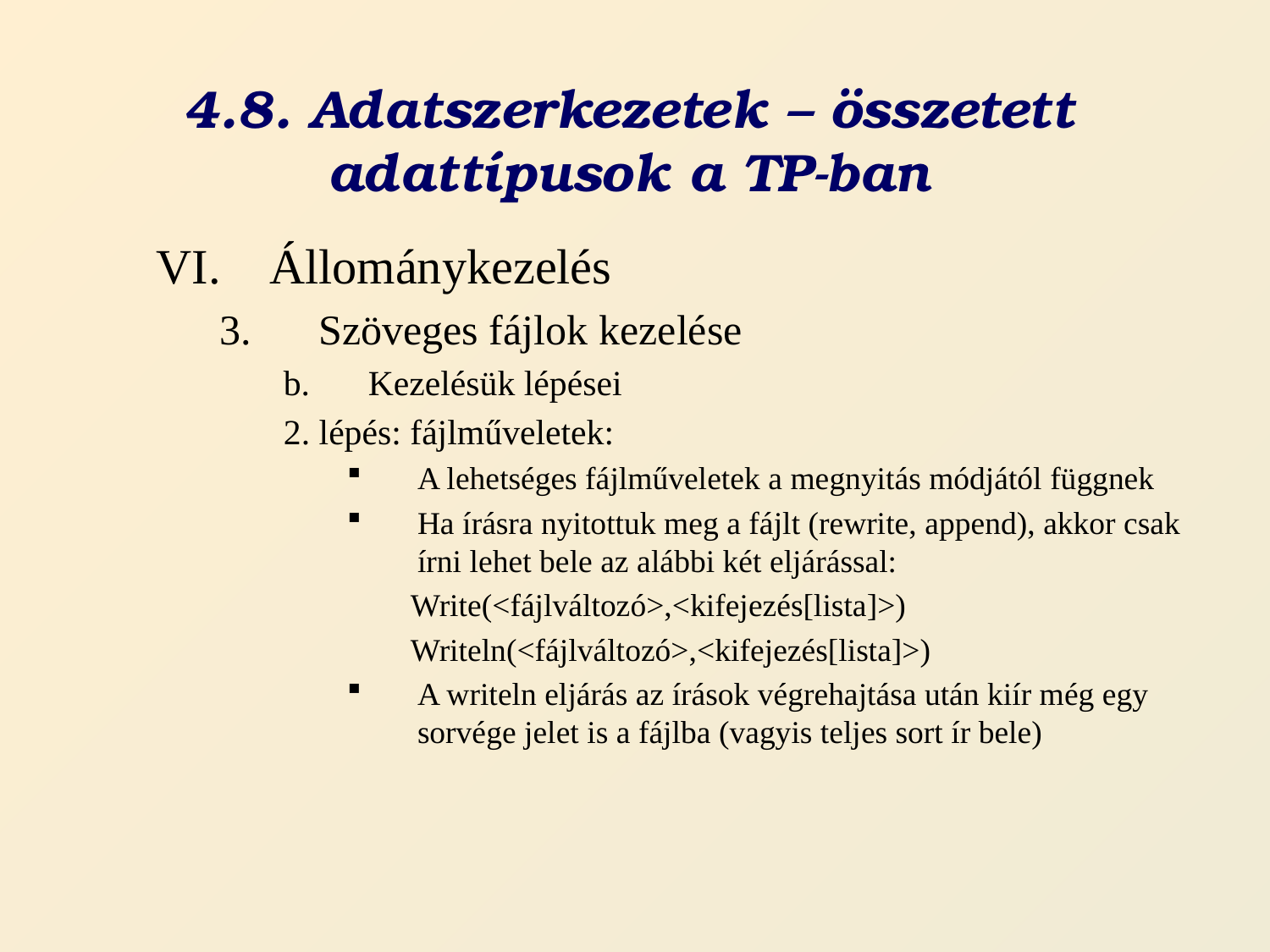

# 4.8. Adatszerkezetek – összetett adattípusok a TP-ban
Állománykezelés
Szöveges fájlok kezelése
Kezelésük lépései
2. lépés: fájlműveletek:
A lehetséges fájlműveletek a megnyitás módjától függnek
Ha írásra nyitottuk meg a fájlt (rewrite, append), akkor csak írni lehet bele az alábbi két eljárással:
Write(<fájlváltozó>,<kifejezés[lista]>)
Writeln(<fájlváltozó>,<kifejezés[lista]>)
A writeln eljárás az írások végrehajtása után kiír még egy sorvége jelet is a fájlba (vagyis teljes sort ír bele)